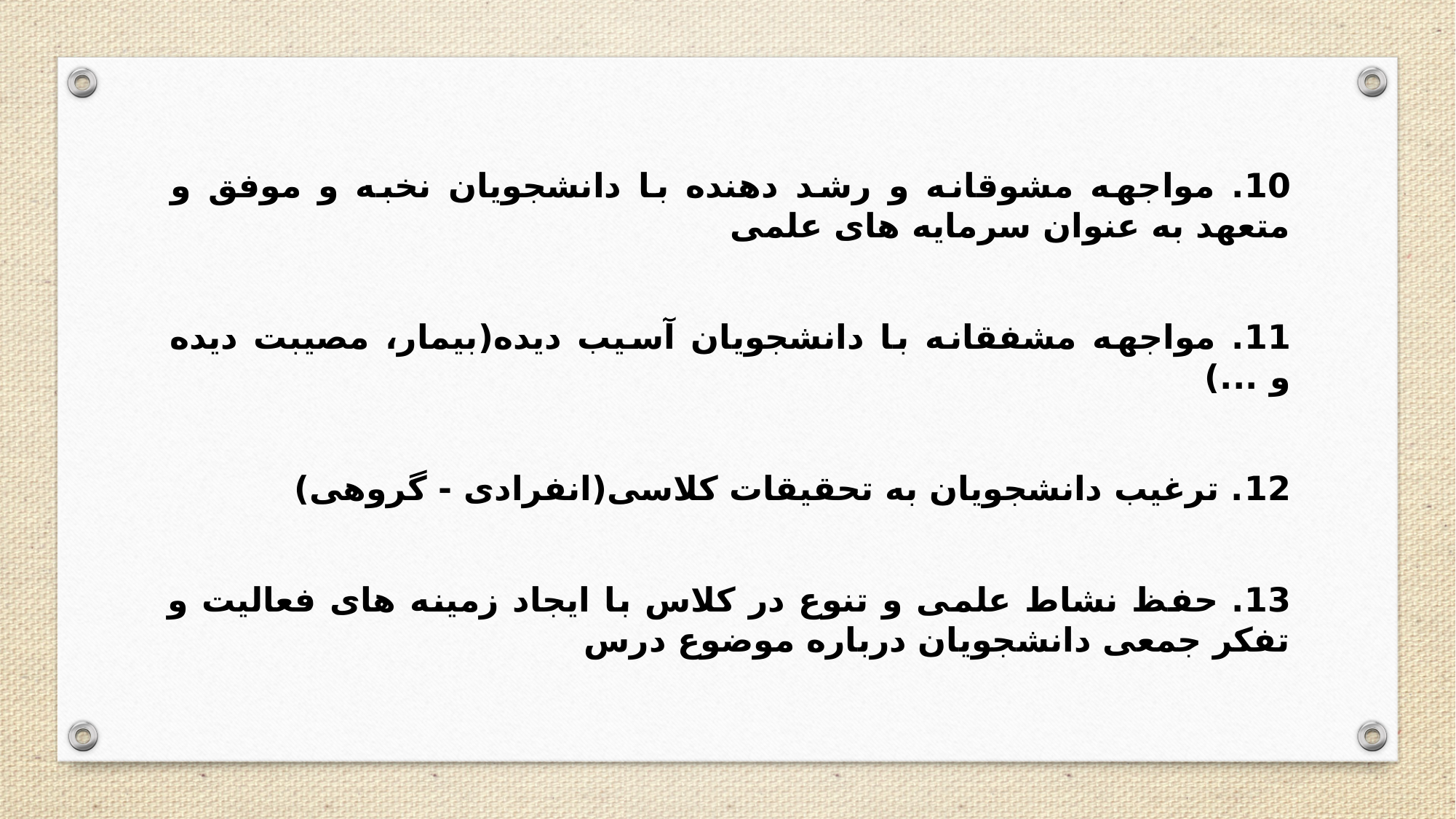

10. مواجهه مشوقانه و رشد دهنده با دانشجویان نخبه و موفق و متعهد به عنوان سرمایه های علمی

11. مواجهه مشفقانه با دانشجویان آسیب دیده(بیمار، مصیبت دیده و ...)

12. ترغیب دانشجویان به تحقیقات کلاسی(انفرادی - گروهی)

13. حفظ نشاط علمی و تنوع در کلاس با ایجاد زمینه های فعالیت و تفکر جمعی دانشجویان درباره موضوع درس